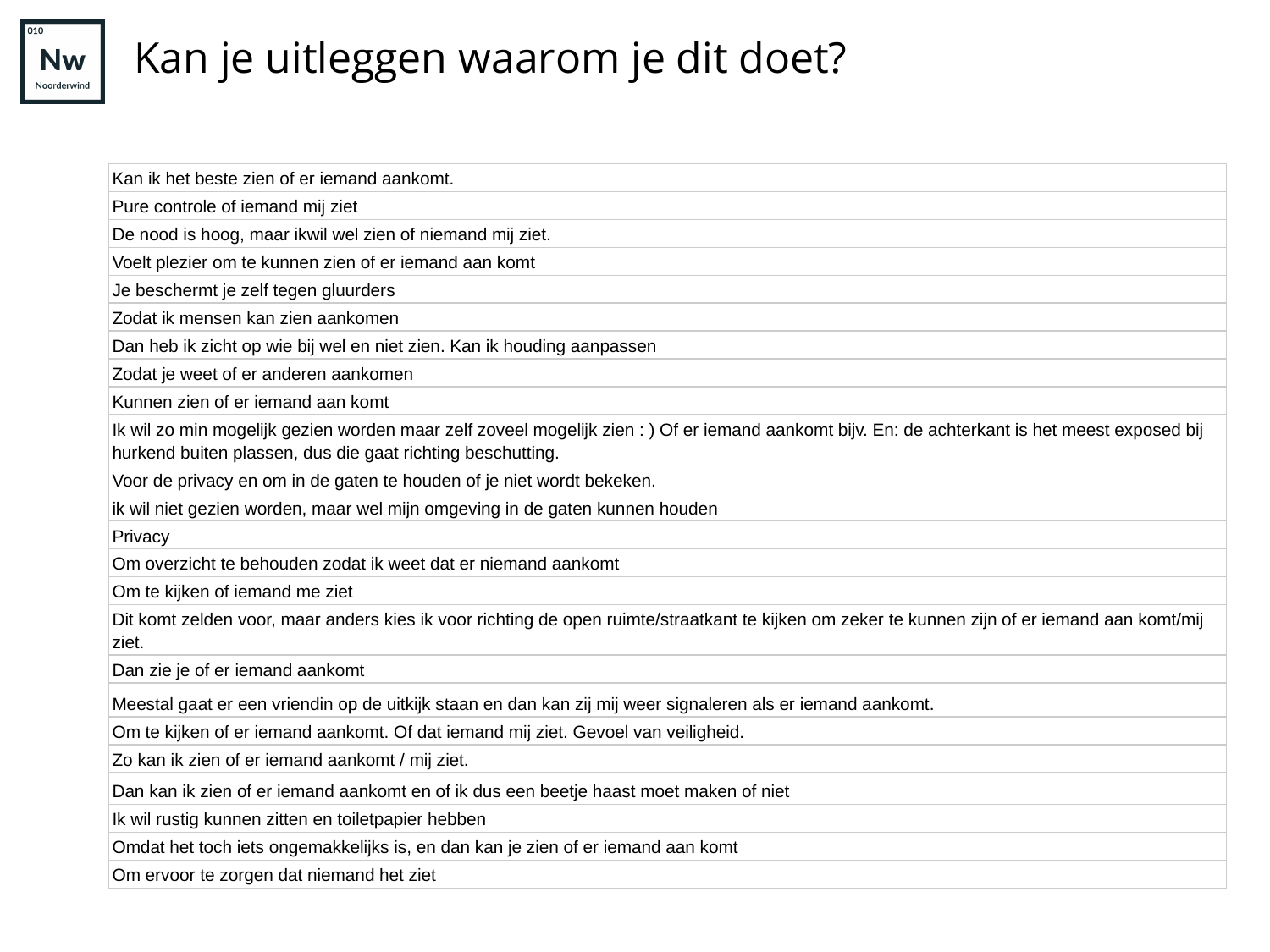

# Kan je uitleggen waarom je dit doet?
| Kan ik het beste zien of er iemand aankomt. |
| --- |
| Pure controle of iemand mij ziet |
| De nood is hoog, maar ikwil wel zien of niemand mij ziet. |
| Voelt plezier om te kunnen zien of er iemand aan komt |
| Je beschermt je zelf tegen gluurders |
| Zodat ik mensen kan zien aankomen |
| Dan heb ik zicht op wie bij wel en niet zien. Kan ik houding aanpassen |
| Zodat je weet of er anderen aankomen |
| Kunnen zien of er iemand aan komt |
| Ik wil zo min mogelijk gezien worden maar zelf zoveel mogelijk zien : ) Of er iemand aankomt bijv. En: de achterkant is het meest exposed bij hurkend buiten plassen, dus die gaat richting beschutting. |
| Voor de privacy en om in de gaten te houden of je niet wordt bekeken. |
| ik wil niet gezien worden, maar wel mijn omgeving in de gaten kunnen houden |
| Privacy |
| Om overzicht te behouden zodat ik weet dat er niemand aankomt |
| Om te kijken of iemand me ziet |
| Dit komt zelden voor, maar anders kies ik voor richting de open ruimte/straatkant te kijken om zeker te kunnen zijn of er iemand aan komt/mij ziet. |
| Dan zie je of er iemand aankomt |
| Meestal gaat er een vriendin op de uitkijk staan en dan kan zij mij weer signaleren als er iemand aankomt. |
| Om te kijken of er iemand aankomt. Of dat iemand mij ziet. Gevoel van veiligheid. |
| Zo kan ik zien of er iemand aankomt / mij ziet. |
| Dan kan ik zien of er iemand aankomt en of ik dus een beetje haast moet maken of niet |
| Ik wil rustig kunnen zitten en toiletpapier hebben |
| Omdat het toch iets ongemakkelijks is, en dan kan je zien of er iemand aan komt |
| Om ervoor te zorgen dat niemand het ziet |